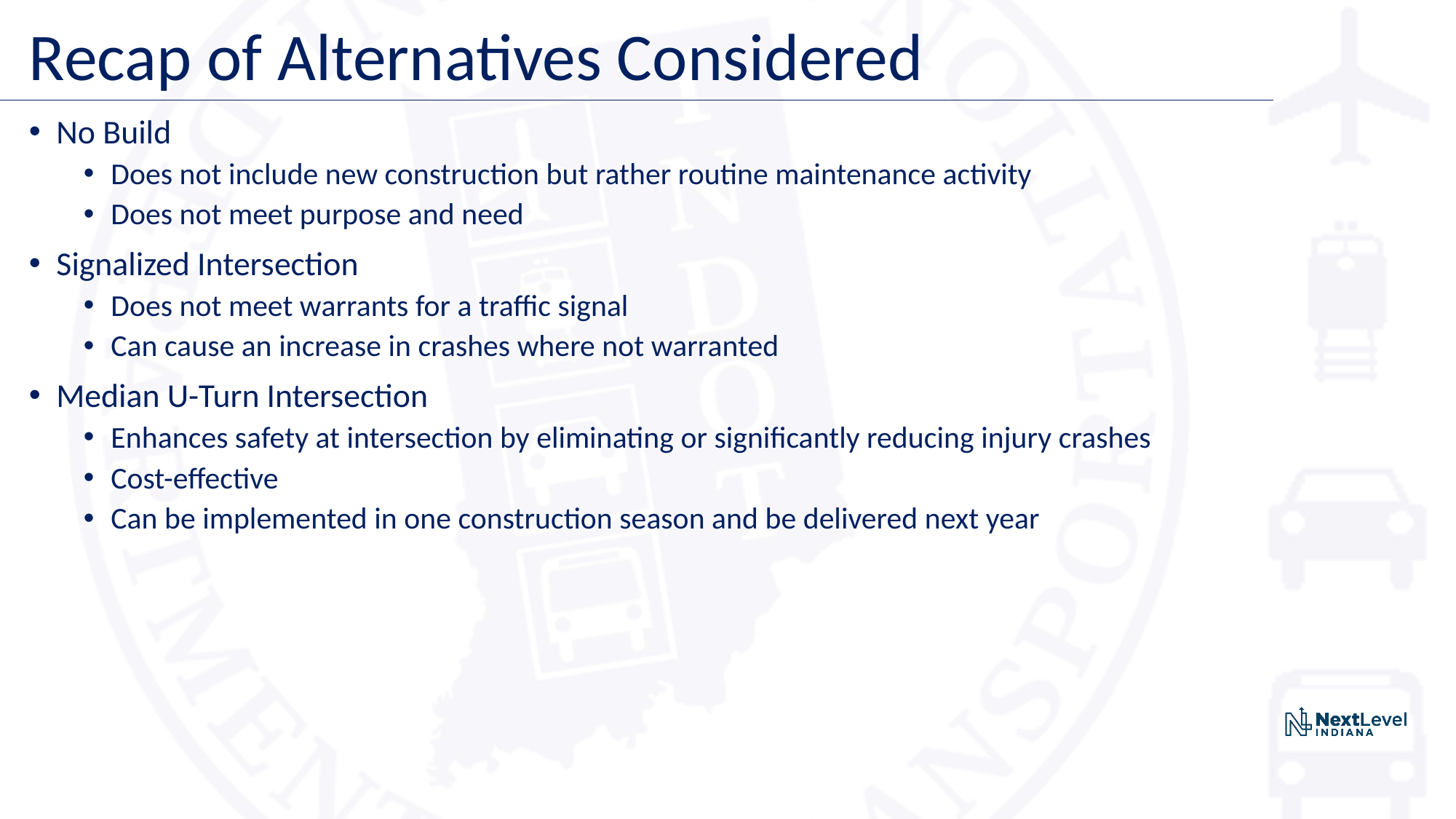

# Recap of Alternatives Considered
No Build
Does not include new construction but rather routine maintenance activity
Does not meet purpose and need
Signalized Intersection
Does not meet warrants for a traffic signal
Can cause an increase in crashes where not warranted
Median U-Turn Intersection
Enhances safety at intersection by eliminating or significantly reducing injury crashes
Cost-effective
Can be implemented in one construction season and be delivered next year